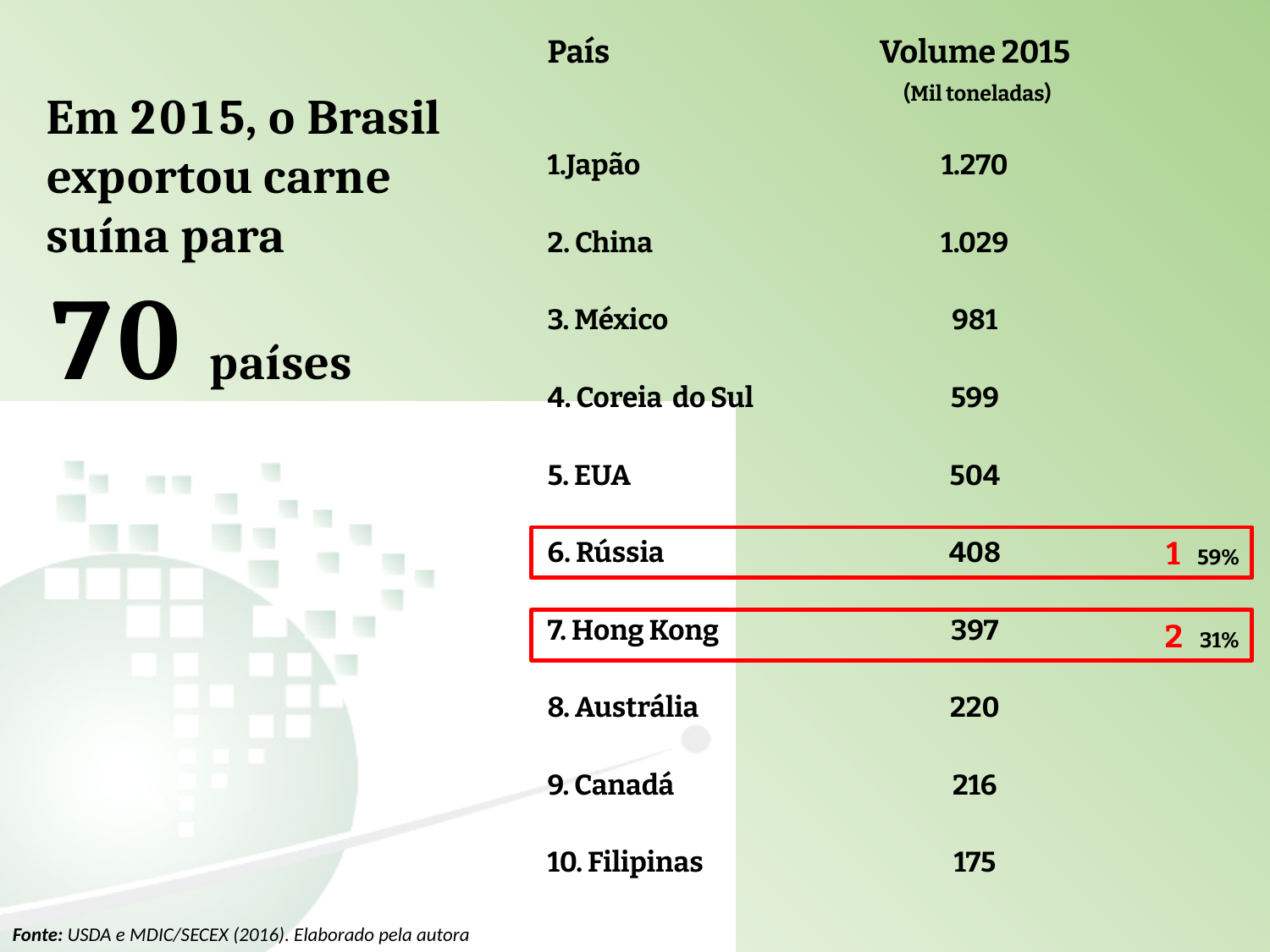

| País | Volume 2015 (Mil toneladas) |
| --- | --- |
| Japão | 1.270 |
| 2. China | 1.029 |
| 3. México | 981 |
| 4. Coreia do Sul | 599 |
| 5. EUA | 504 |
| 6. Rússia | 408 |
| 7. Hong Kong | 397 |
| 8. Austrália | 220 |
| 9. Canadá | 216 |
| 10. Filipinas | 175 |
Em 2015, o Brasil exportou carne
suína para
70 países
1   59%
2   31%
Fonte: USDA e MDIC/SECEX (2016). Elaborado pela autora